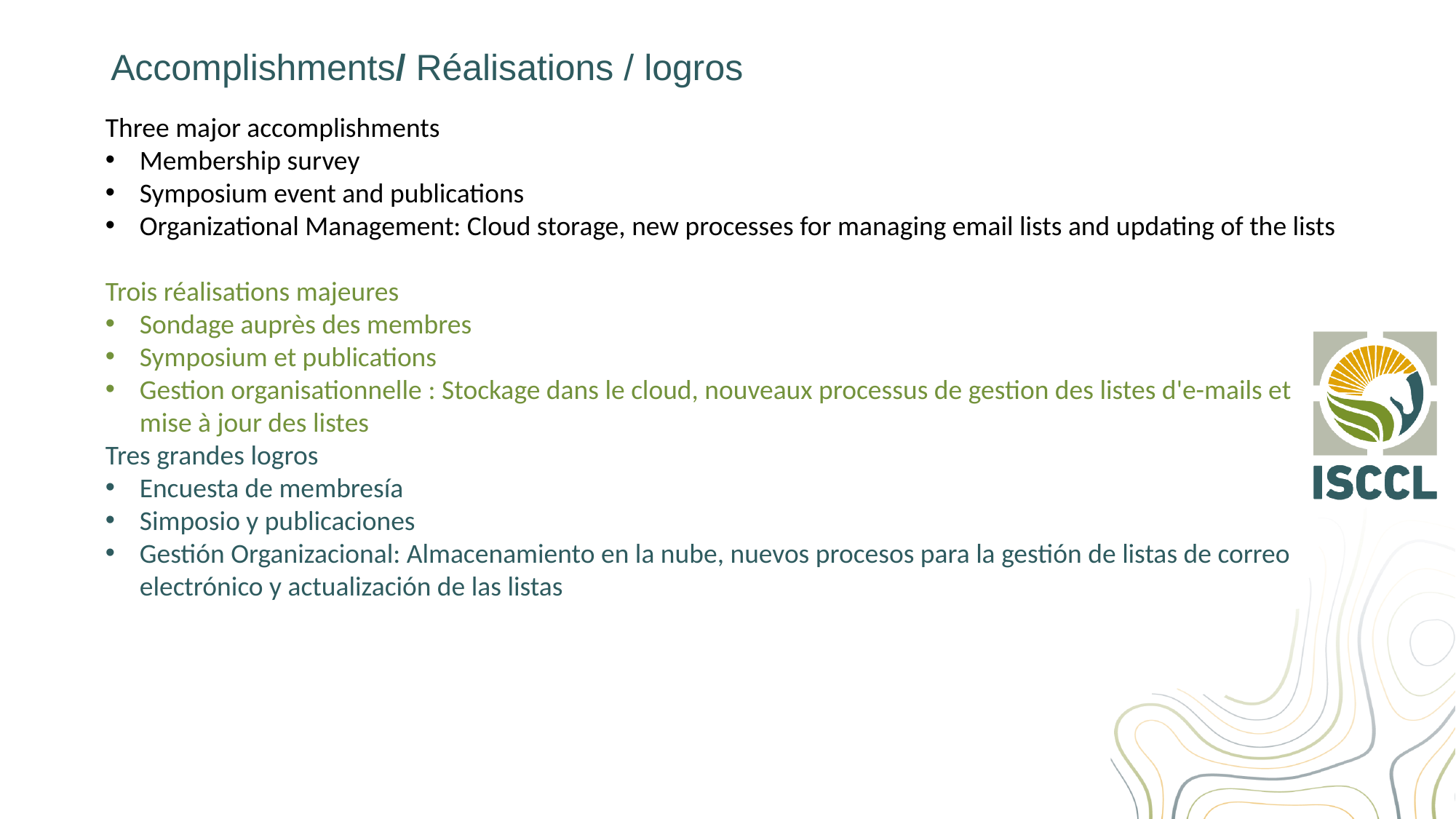

# Accomplishments/ Réalisations / logros
Three major accomplishments
Membership survey
Symposium event and publications
Organizational Management: Cloud storage, new processes for managing email lists and updating of the lists

Trois réalisations majeures
Sondage auprès des membres
Symposium et publications
Gestion organisationnelle : Stockage dans le cloud, nouveaux processus de gestion des listes d'e-mails et mise à jour des listes
Tres grandes logros
Encuesta de membresía
Simposio y publicaciones
Gestión Organizacional: Almacenamiento en la nube, nuevos procesos para la gestión de listas de correo electrónico y actualización de las listas